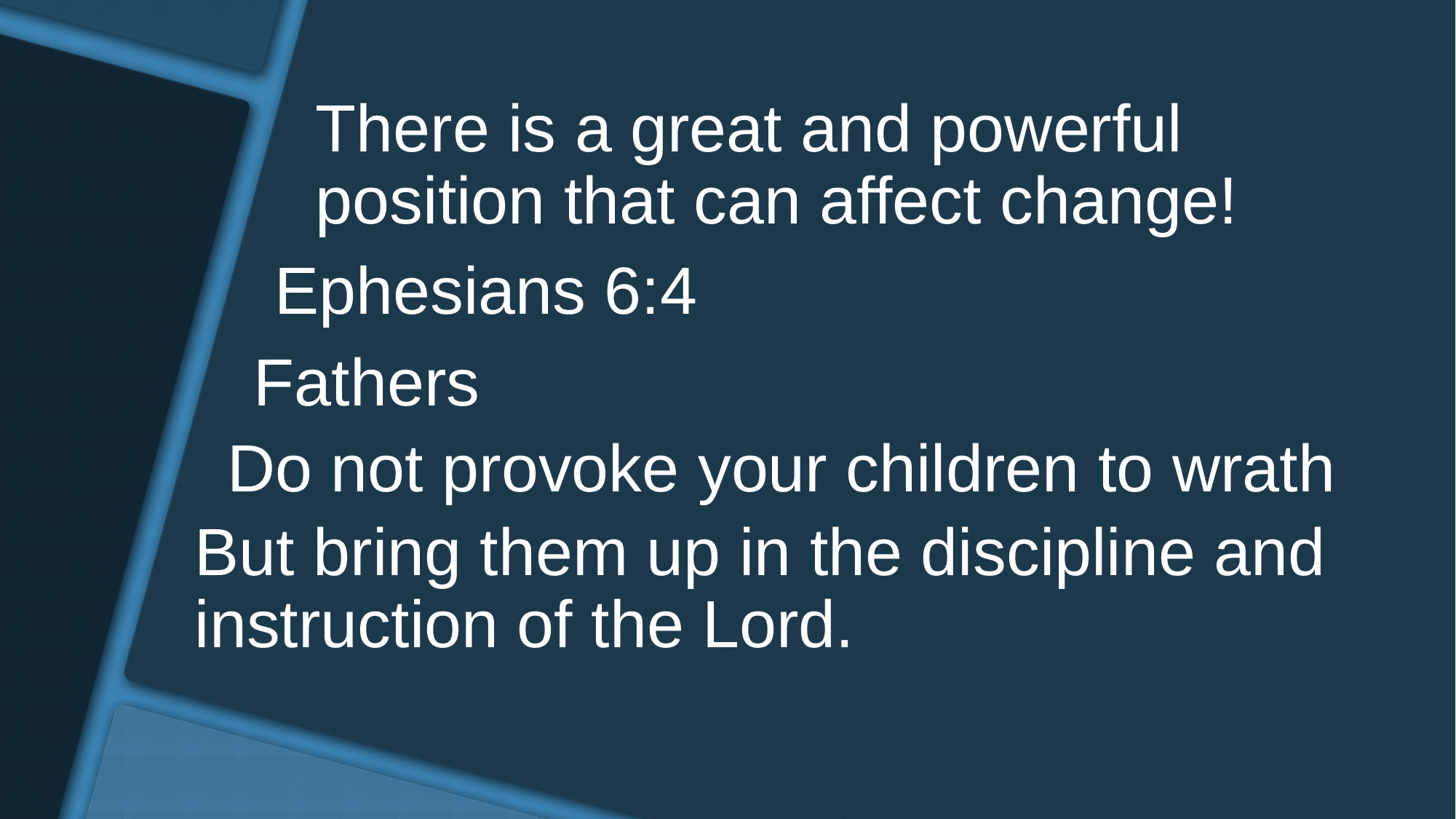

# There is a great and powerful position that can affect change!
Ephesians 6:4
Fathers
Do not provoke your children to wrath
But bring them up in the discipline and instruction of the Lord.